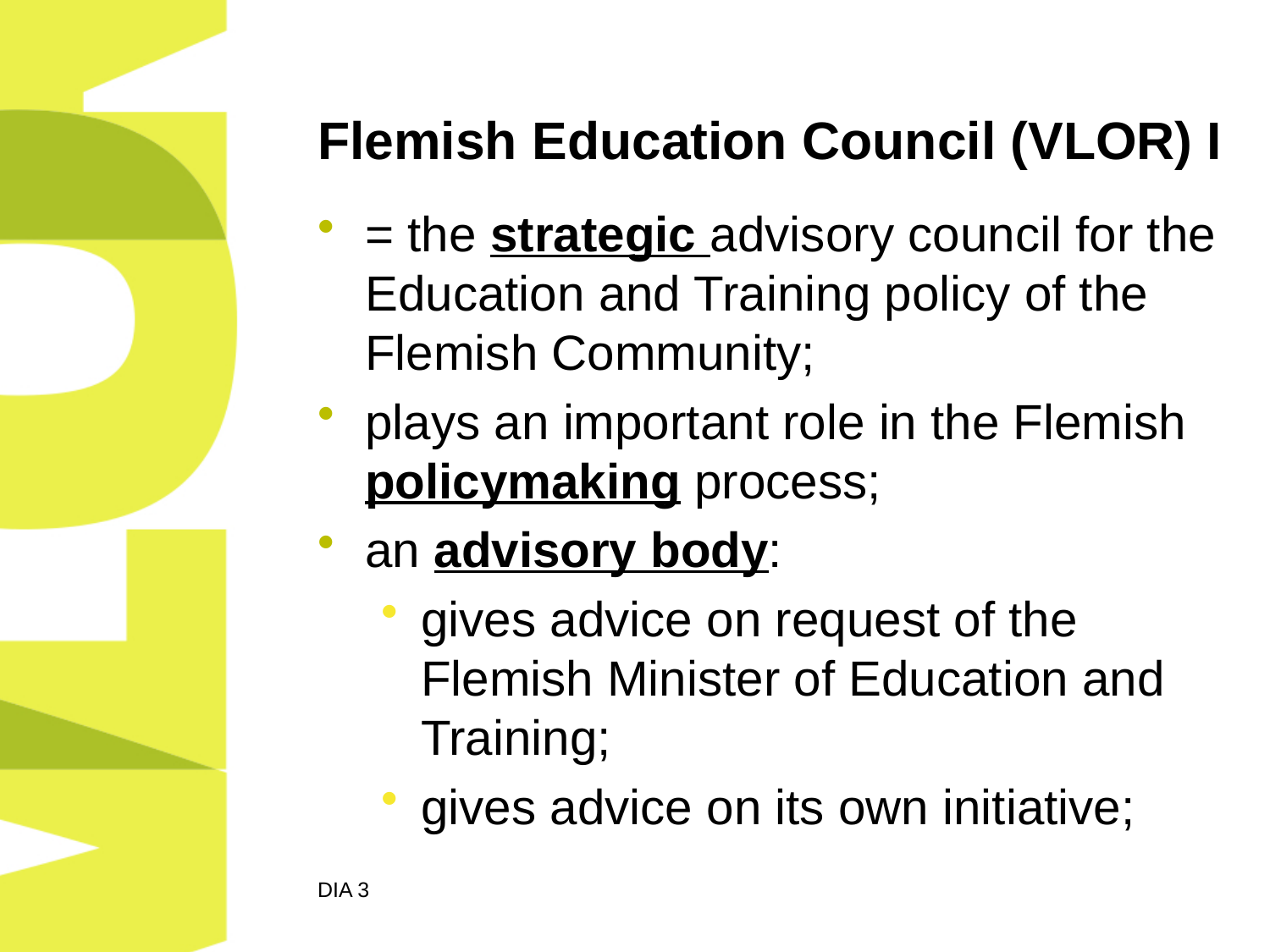

# Flemish Education Council (VLOR) I
= the strategic advisory council for the Education and Training policy of the Flemish Community;
plays an important role in the Flemish policymaking process;
an advisory body:
gives advice on request of the Flemish Minister of Education and Training;
gives advice on its own initiative;
DIA 3